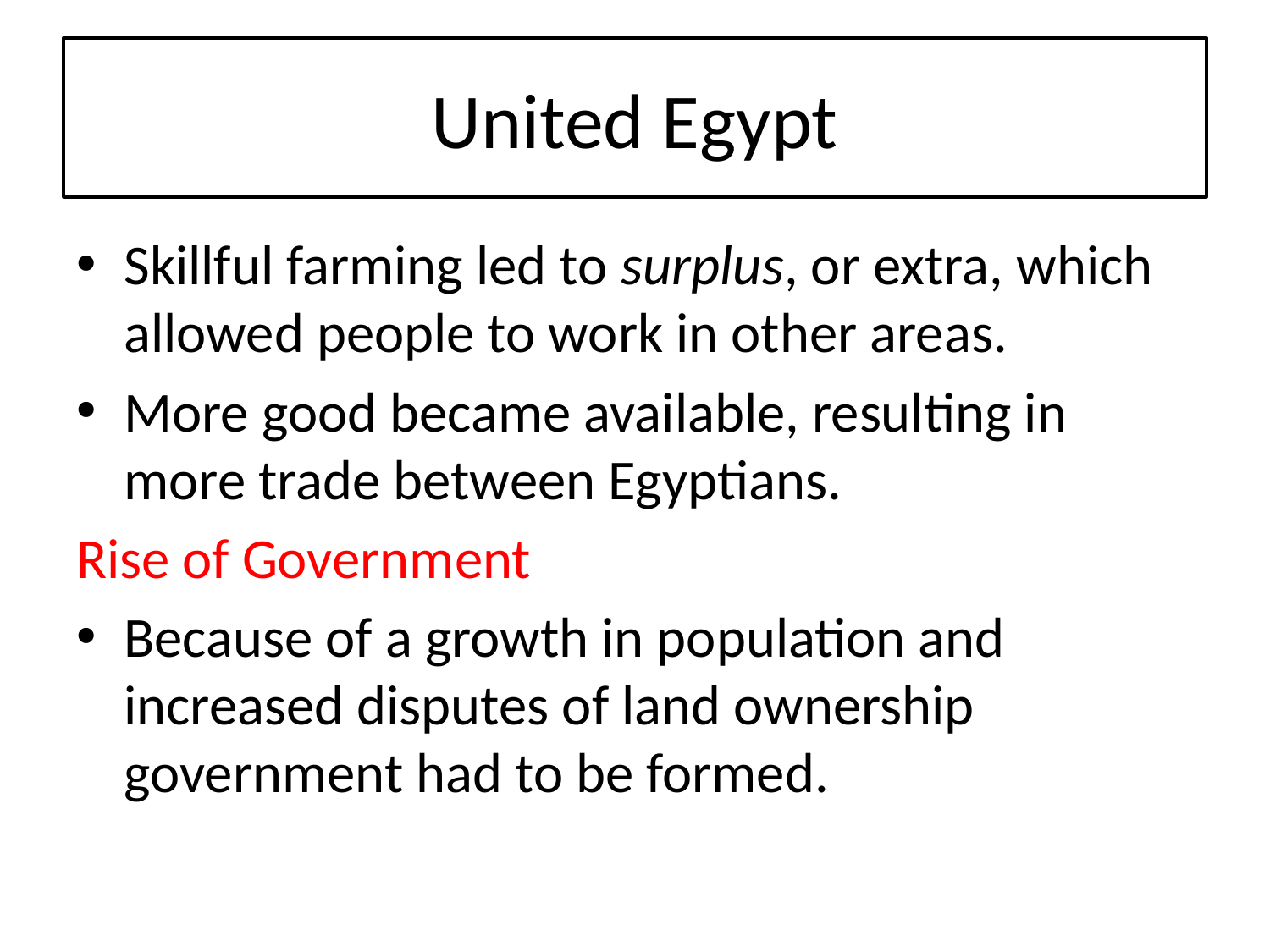

# United Egypt
Skillful farming led to surplus, or extra, which allowed people to work in other areas.
More good became available, resulting in more trade between Egyptians.
Rise of Government
Because of a growth in population and increased disputes of land ownership government had to be formed.